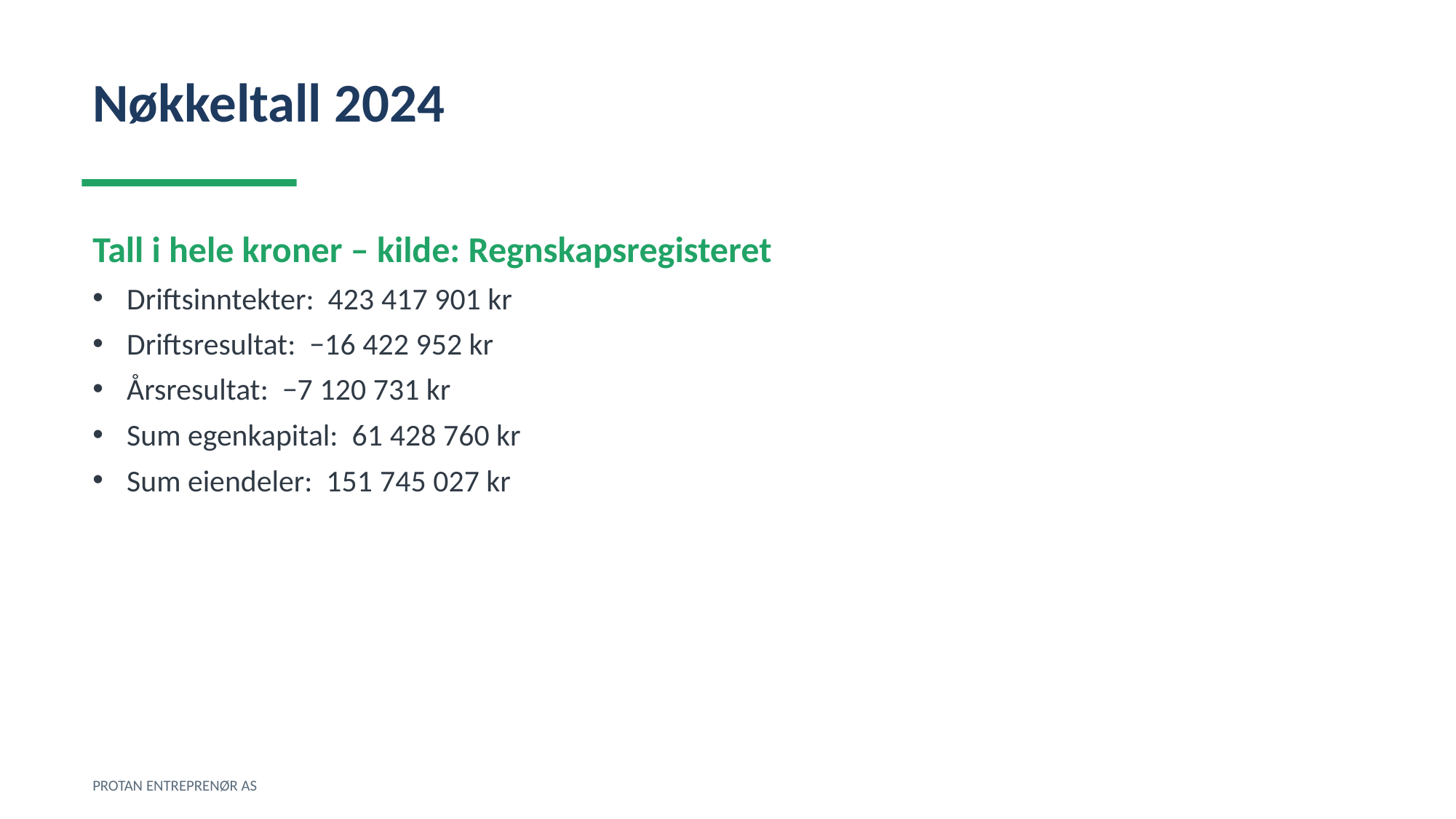

Nøkkeltall 2024

Tall i hele kroner – kilde: Regnskapsregisteret
Driftsinntekter:  423 417 901 kr
Driftsresultat:  −16 422 952 kr
Årsresultat:  −7 120 731 kr
Sum egenkapital:  61 428 760 kr
Sum eiendeler:  151 745 027 kr
PROTAN ENTREPRENØR AS